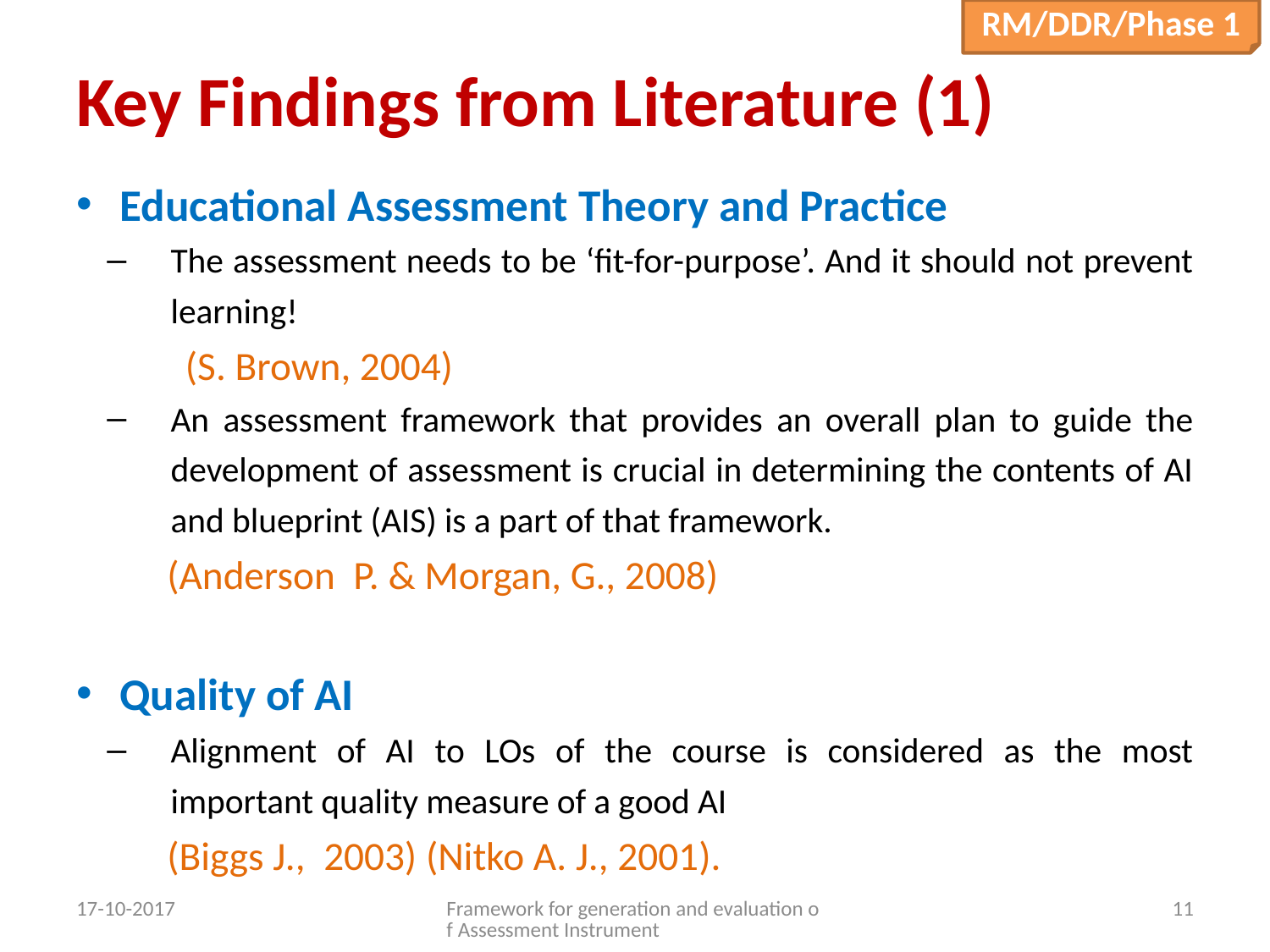

RM/DDR/Phase 1
# Key Findings from Literature (1)
Educational Assessment Theory and Practice
The assessment needs to be ‘fit-for-purpose’. And it should not prevent learning!
            (S. Brown, 2004)
An assessment framework that provides an overall plan to guide the development of assessment is crucial in determining the contents of AI and blueprint (AIS) is a part of that framework.
          (Anderson  P. & Morgan, G., 2008)

Quality of AI
Alignment of AI to LOs of the course is considered as the most important quality measure of a good AI
          (Biggs J.,  2003) (Nitko A. J., 2001).

17-10-2017
Framework for generation and evaluation of Assessment Instrument
11